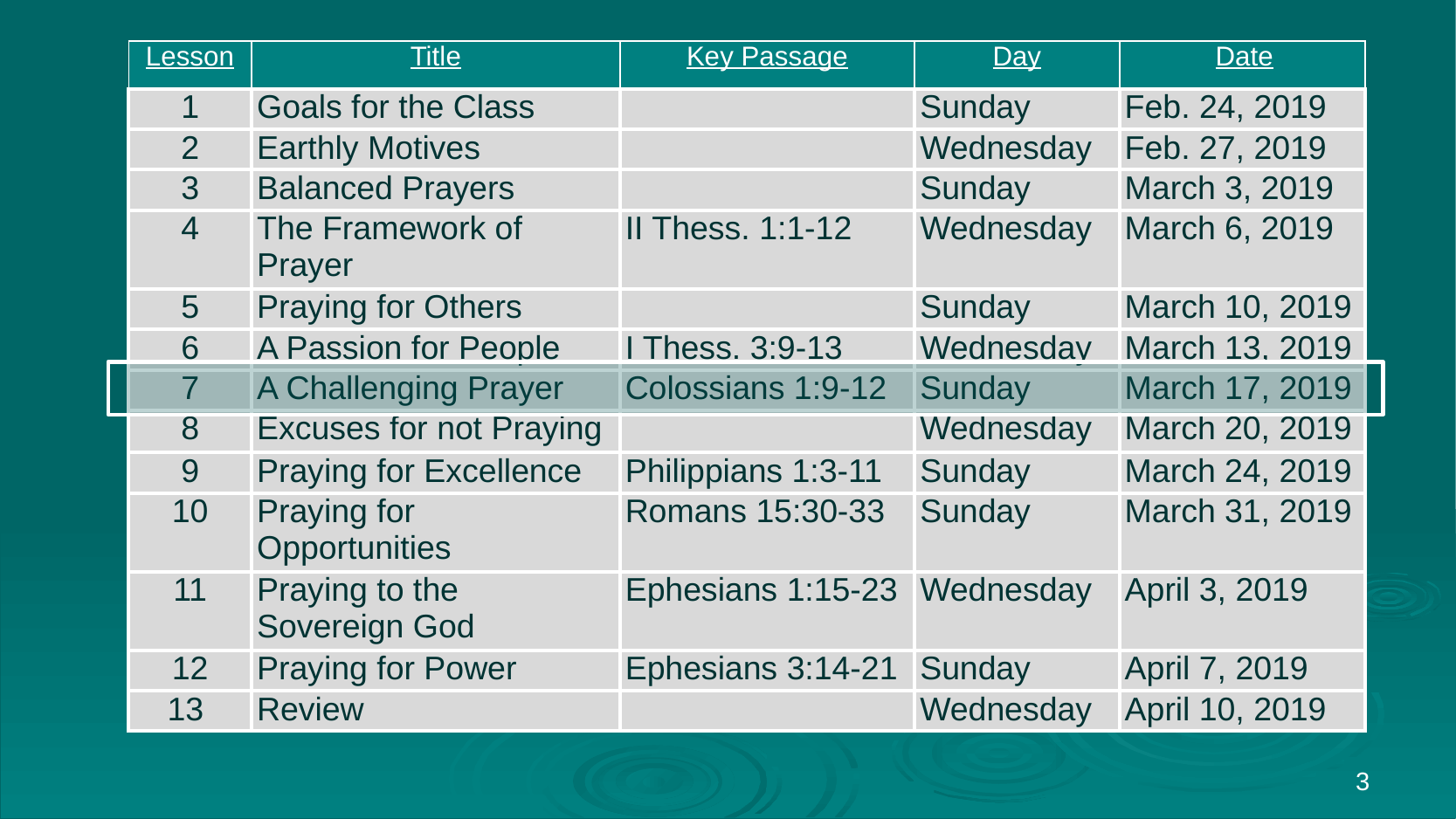

| Lesson | Title | Key Passage | Day | Date |
| --- | --- | --- | --- | --- |
| 1 | Goals for the Class |  | Sunday | Feb. 24, 2019 |
| 2 | Earthly Motives |  | Wednesday | Feb. 27, 2019 |
| 3 | Balanced Prayers |  | Sunday | March 3, 2019 |
| 4 | The Framework of Prayer | II Thess. 1:1-12 | Wednesday | March 6, 2019 |
| 5 | Praying for Others |  | Sunday | March 10, 2019 |
| 6 | A Passion for People | I Thess. 3:9-13 | Wednesday | March 13, 2019 |
| 7 | A Challenging Prayer | Colossians 1:9-12 | Sunday | March 17, 2019 |
| 8 | Excuses for not Praying |  | Wednesday | March 20, 2019 |
| 9 | Praying for Excellence | Philippians 1:3-11 | Sunday | March 24, 2019 |
| 10 | Praying for Opportunities | Romans 15:30-33 | Sunday | March 31, 2019 |
| 11 | Praying to the Sovereign God | Ephesians 1:15-23 | Wednesday | April 3, 2019 |
| 12 | Praying for Power | Ephesians 3:14-21 | Sunday | April 7, 2019 |
| 13 | Review |  | Wednesday | April 10, 2019 |
#

3